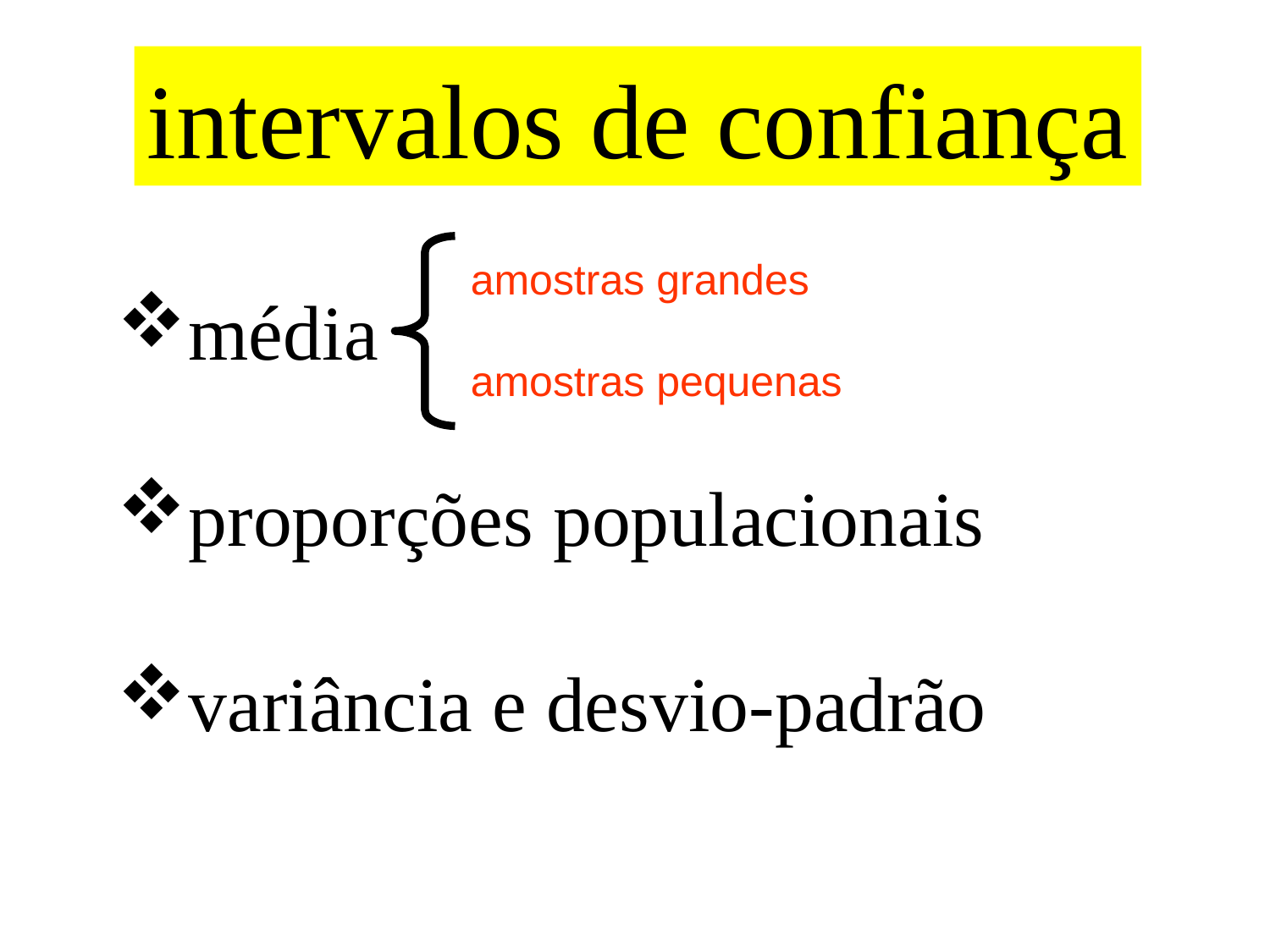

intervalos de confiança

amostras grandes

amostras pequenas
média

proporções populacionais

variância e desvio-padrão